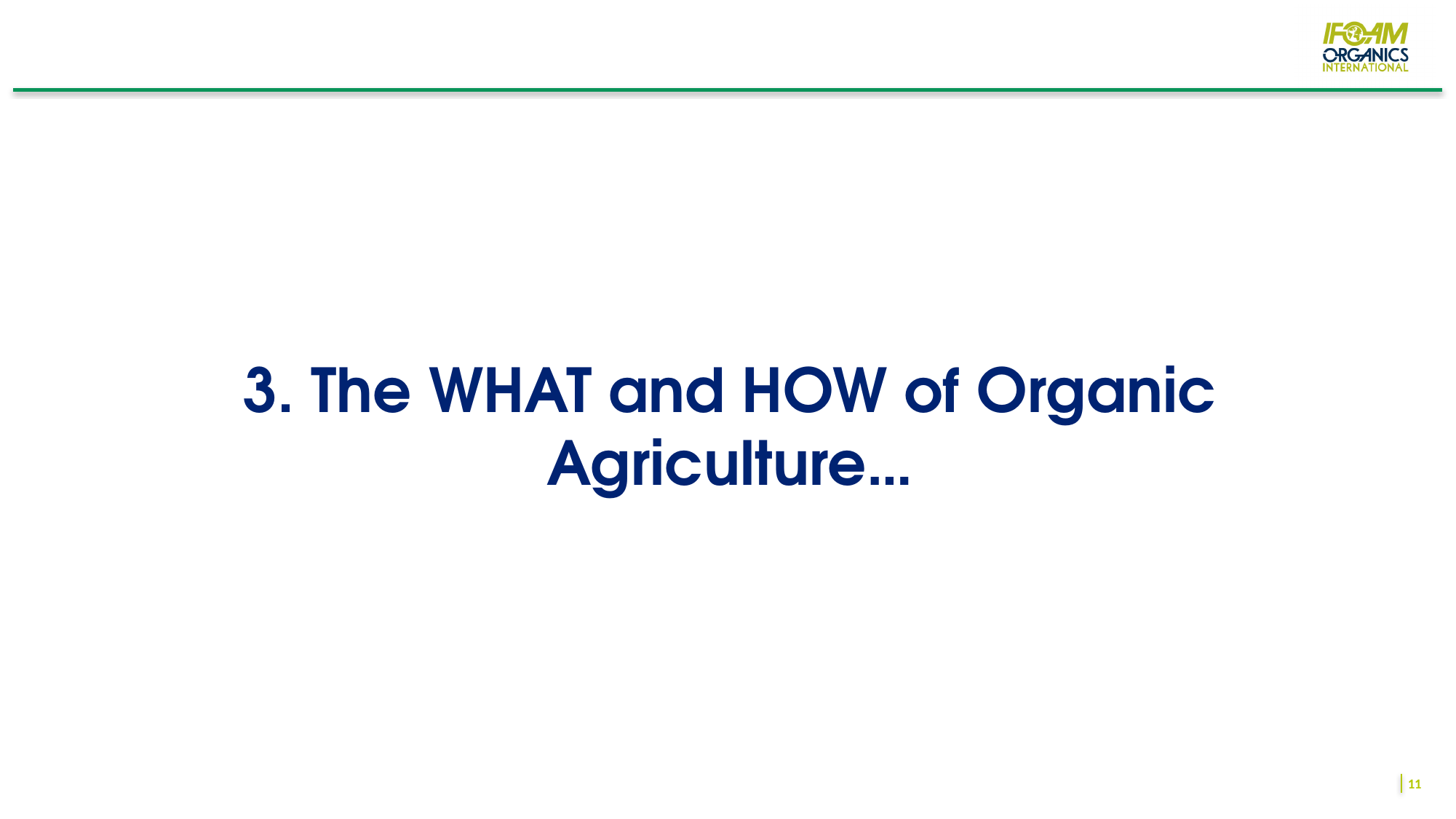

# 3. The WHAT and HOW of Organic Agriculture…